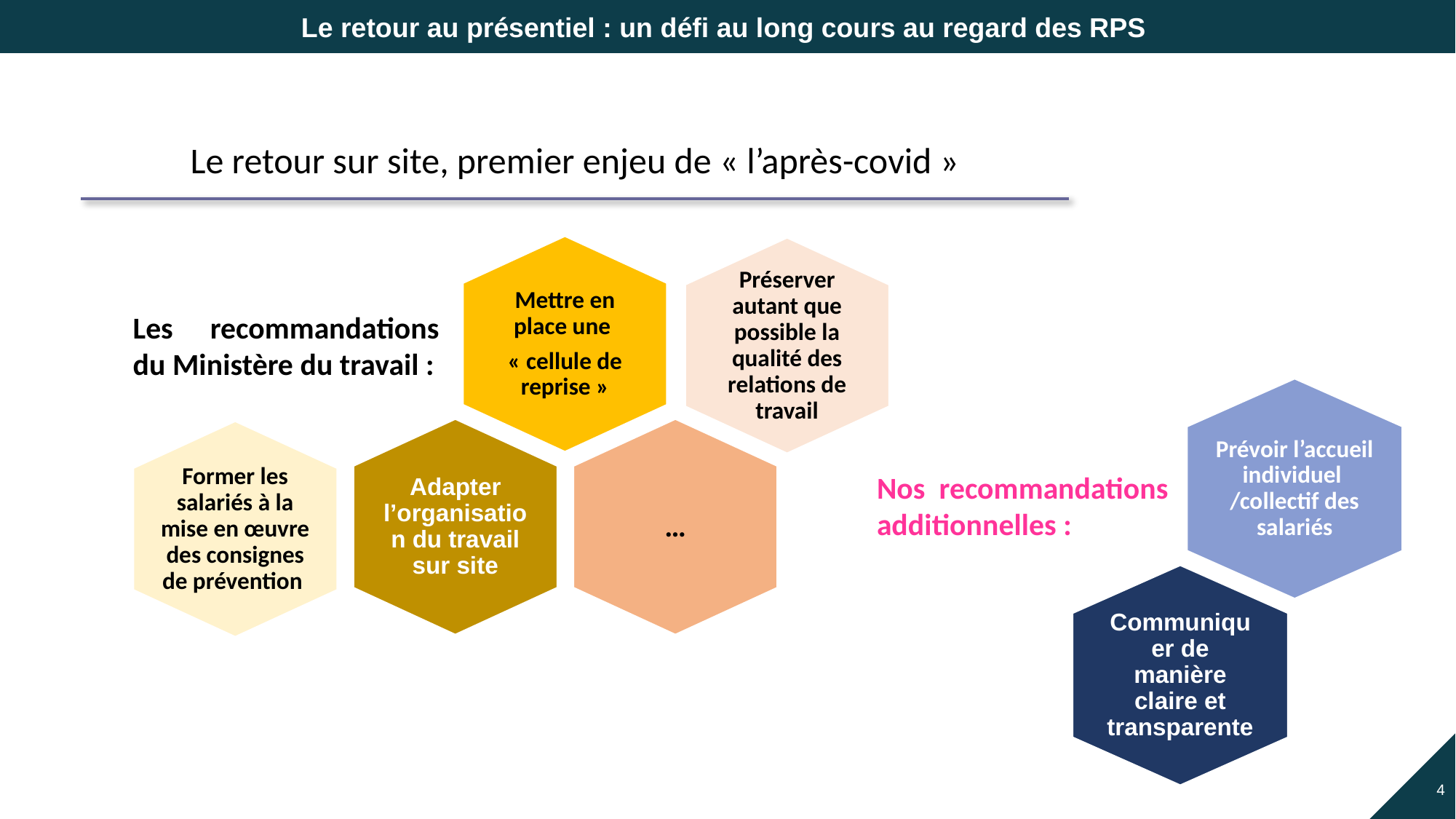

Le retour au présentiel : un défi au long cours au regard des RPS

Prévoir l’accueil individuel  /collectif des salariés

Communiquer de manière claire et transparente

Mettre en place une
« cellule de reprise »
Préserver autant que possible la qualité des relations de travail

Adapter l’organisation du travail sur site
…
Former les salariés à la mise en œuvre des consignes de prévention

Le retour sur site, premier enjeu de « l’après-covid »
Les recommandations du Ministère du travail :
Nos recommandations additionnelles :

4